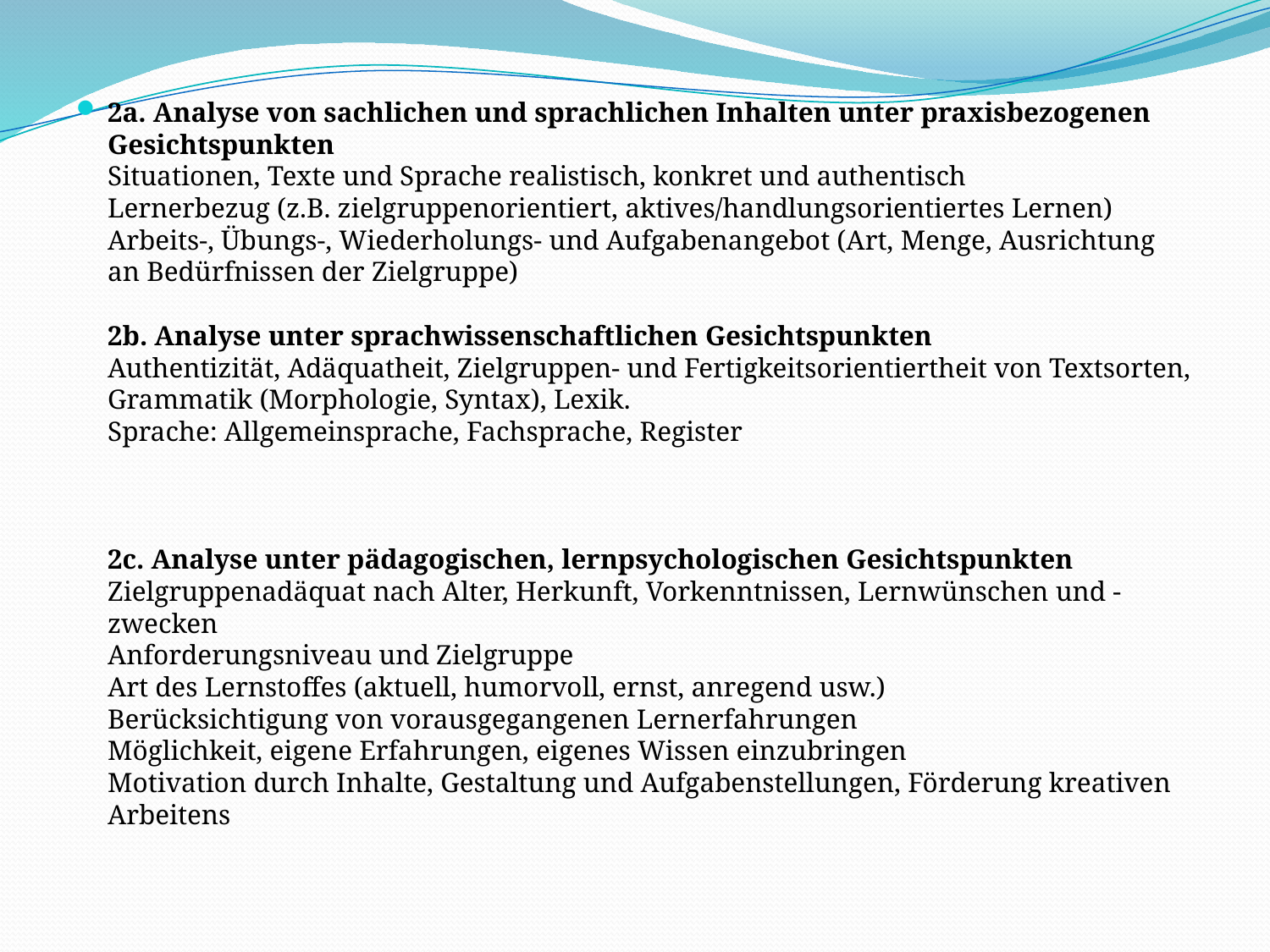

2a. Analyse von sachlichen und sprachlichen Inhalten unter praxisbezogenen Gesichtspunkten
Situationen, Texte und Sprache realistisch, konkret und authentisch
Lernerbezug (z.B. zielgruppenorientiert, aktives/handlungsorientiertes Lernen)
Arbeits-, Übungs-, Wiederholungs- und Aufgabenangebot (Art, Menge, Ausrichtung an Bedürfnissen der Zielgruppe)
2b. Analyse unter sprachwissenschaftlichen Gesichtspunkten
Authentizität, Adäquatheit, Zielgruppen- und Fertigkeitsorientiertheit von Textsorten, Grammatik (Morphologie, Syntax), Lexik.
Sprache: Allgemeinsprache, Fachsprache, Register
2c. Analyse unter pädagogischen, lernpsychologischen Gesichtspunkten
Zielgruppenadäquat nach Alter, Herkunft, Vorkenntnissen, Lernwünschen und -zwecken
Anforderungsniveau und Zielgruppe
Art des Lernstoffes (aktuell, humorvoll, ernst, anregend usw.)
Berücksichtigung von vorausgegangenen Lernerfahrungen
Möglichkeit, eigene Erfahrungen, eigenes Wissen einzubringen
Motivation durch Inhalte, Gestaltung und Aufgabenstellungen, Förderung kreativen Arbeitens